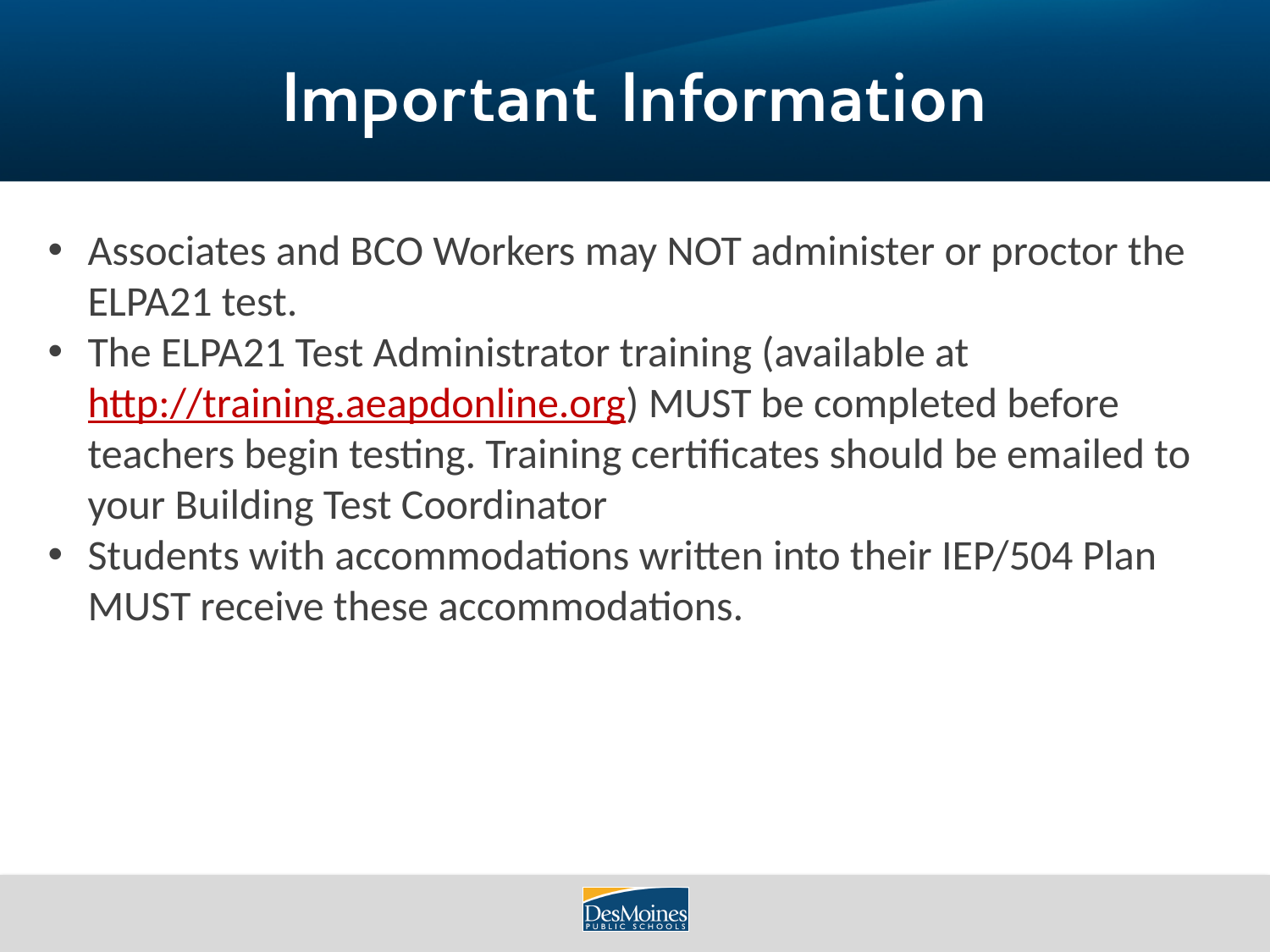

# Important Information
Associates and BCO Workers may NOT administer or proctor the ELPA21 test.
The ELPA21 Test Administrator training (available at http://training.aeapdonline.org) MUST be completed before teachers begin testing. Training certificates should be emailed to your Building Test Coordinator
Students with accommodations written into their IEP/504 Plan MUST receive these accommodations.